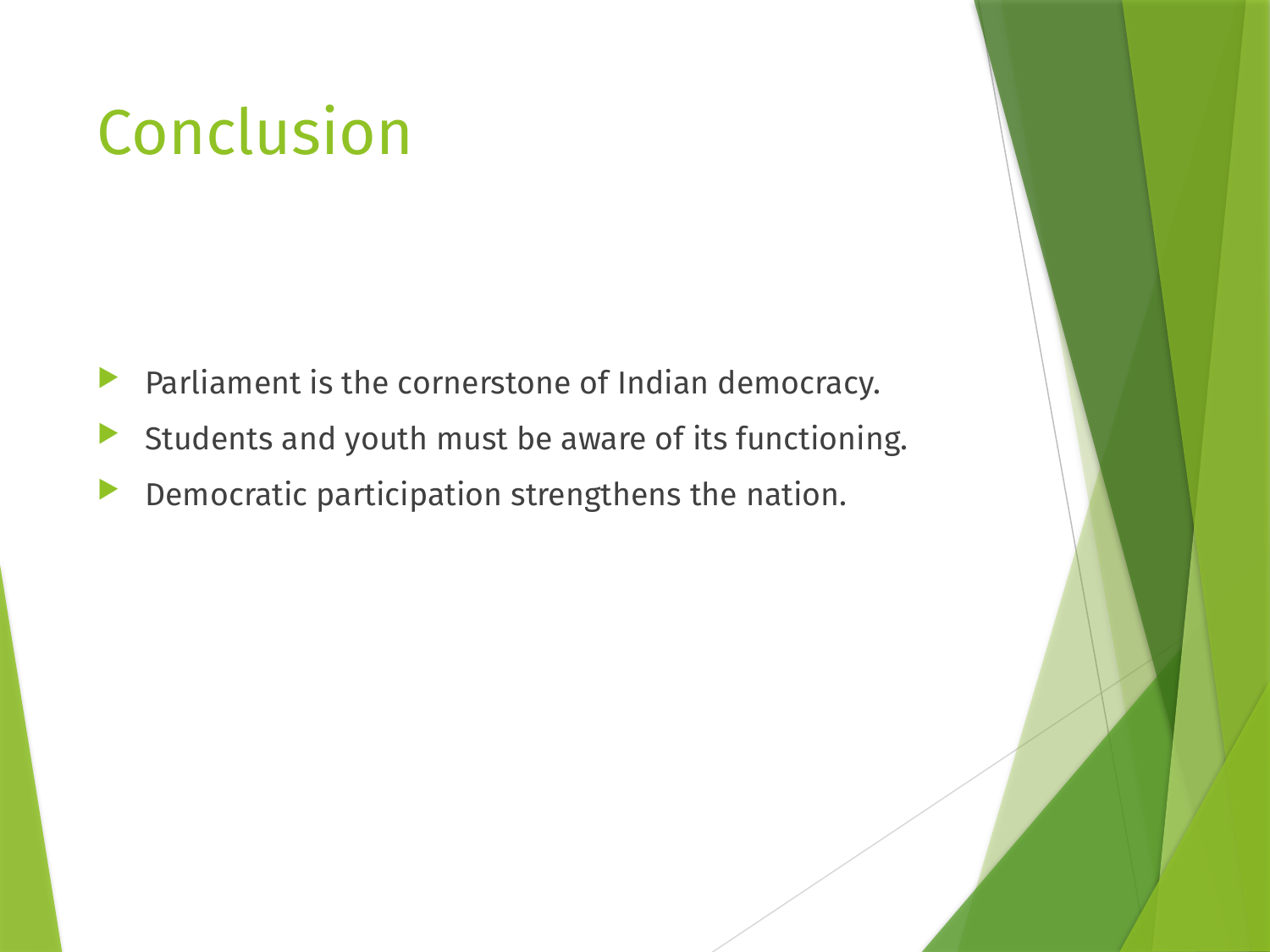

# Conclusion

Parliament is the cornerstone of Indian democracy.
Students and youth must be aware of its functioning.
Democratic participation strengthens the nation.